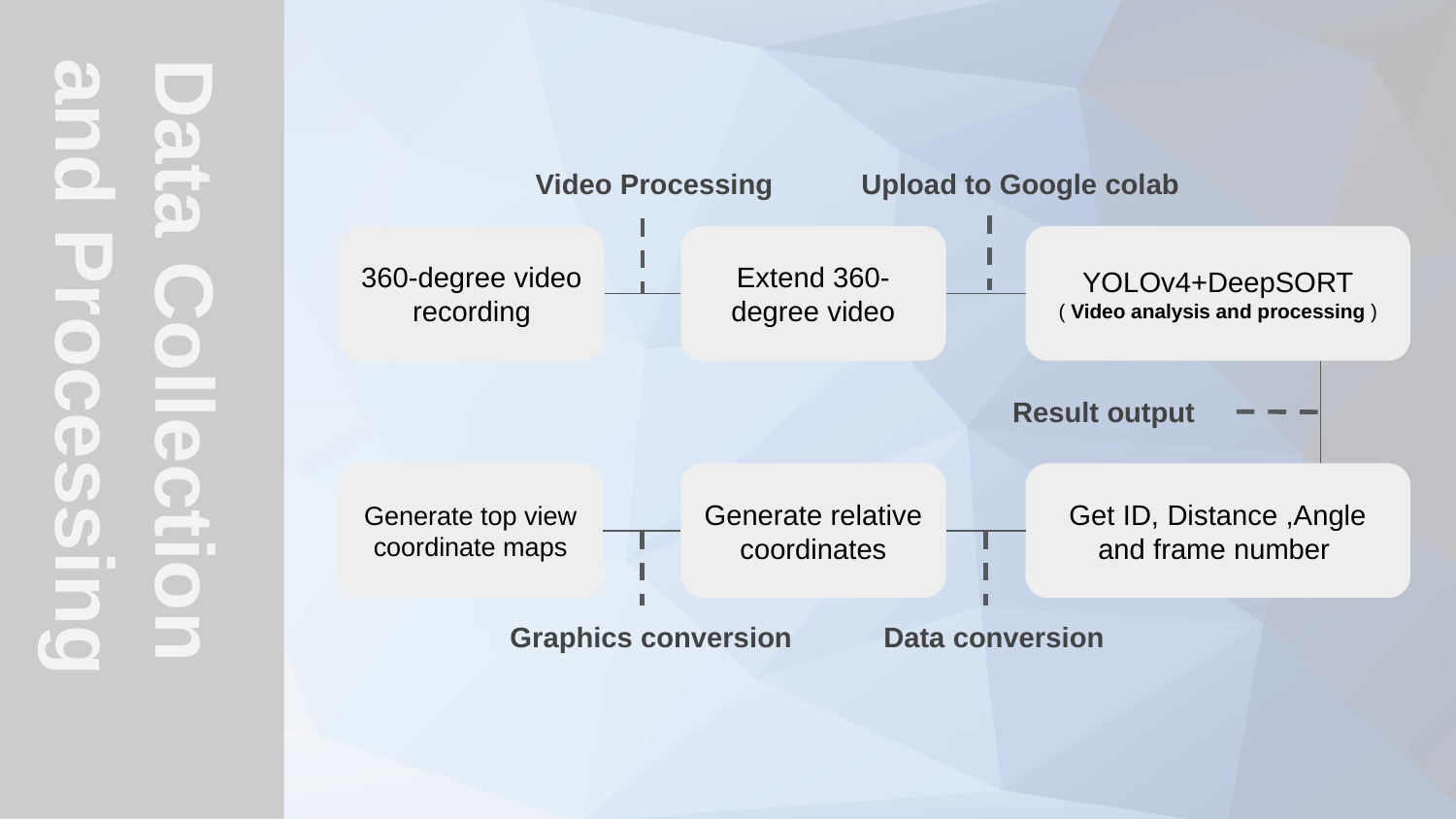

Video Processing
Upload to Google colab
360-degree video recording
Extend 360-degree video
YOLOv4+DeepSORT
( Video analysis and processing )
Data Collection
and Processing
 Result output
Generate top view coordinate maps
Generate relative coordinates
Get ID, Distance ,Angle and frame number
Graphics conversion
Data conversion